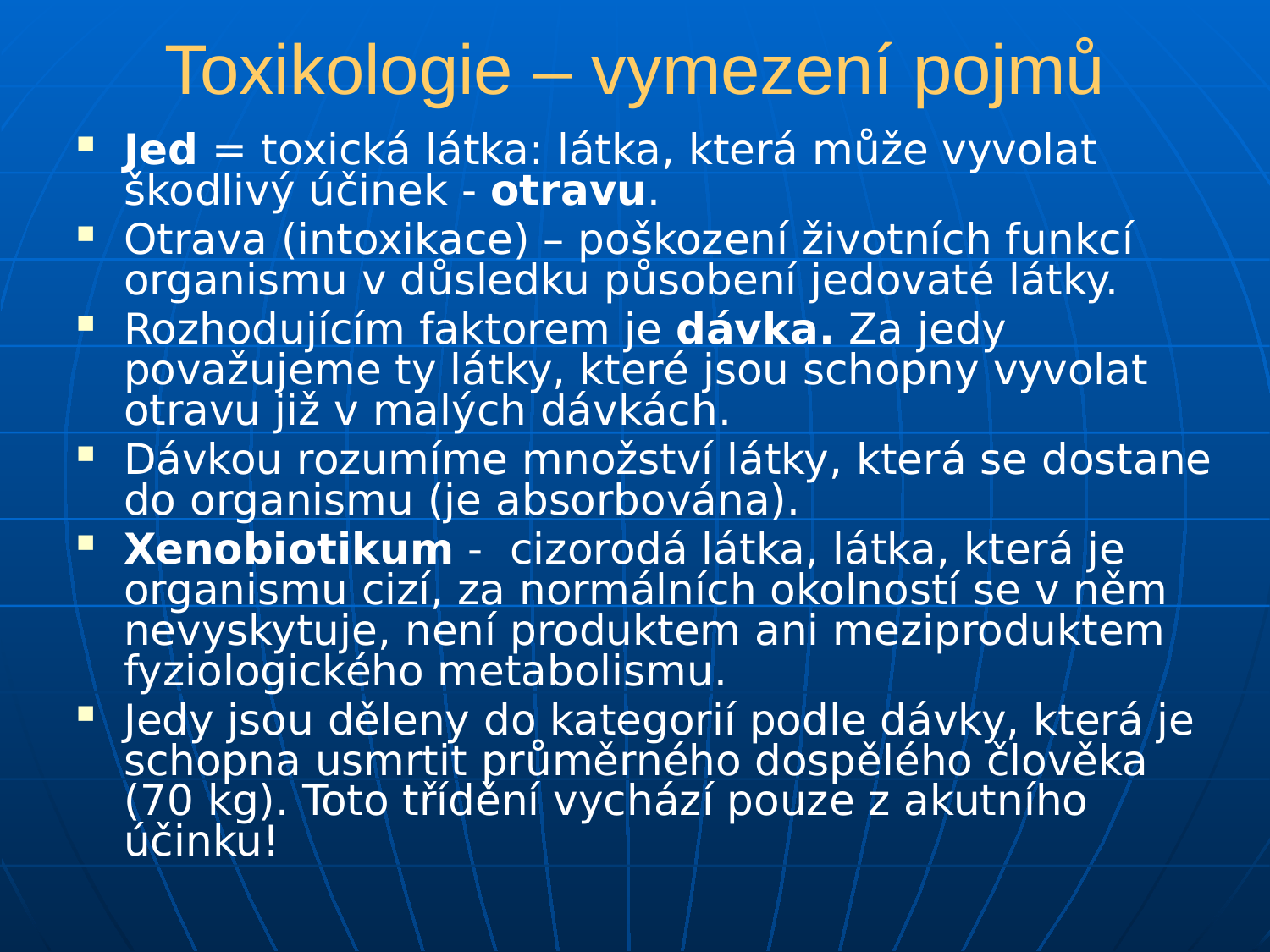

# Toxikologie – vymezení pojmů
Jed = toxická látka: látka, která může vyvolat škodlivý účinek - otravu.
Otrava (intoxikace) – poškození životních funkcí organismu v důsledku působení jedovaté látky.
Rozhodujícím faktorem je dávka. Za jedy považujeme ty látky, které jsou schopny vyvolat otravu již v malých dávkách.
Dávkou rozumíme množství látky, která se dostane do organismu (je absorbována).
Xenobiotikum -  cizorodá látka, látka, která je organismu cizí, za normálních okolností se v něm nevyskytuje, není produktem ani meziproduktem fyziologického metabolismu.
Jedy jsou děleny do kategorií podle dávky, která je schopna usmrtit průměrného dospělého člověka (70 kg). Toto třídění vychází pouze z akutního účinku!